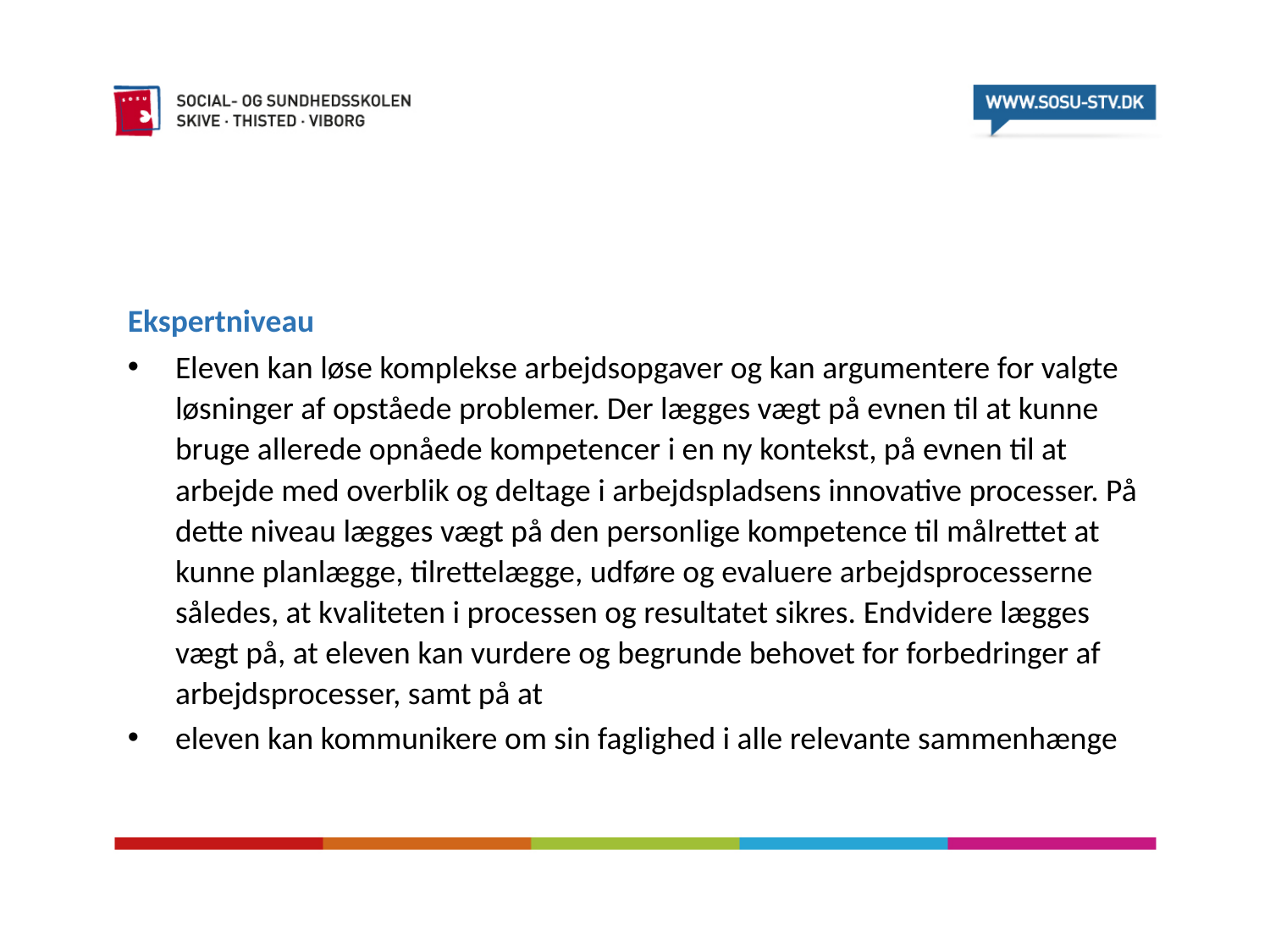

#
Ekspertniveau
Eleven kan løse komplekse arbejdsopgaver og kan argumentere for valgte løsninger af opståede problemer. Der lægges vægt på evnen til at kunne bruge allerede opnåede kompetencer i en ny kontekst, på evnen til at arbejde med overblik og deltage i arbejdspladsens innovative processer. På dette niveau lægges vægt på den personlige kompetence til målrettet at kunne planlægge, tilrettelægge, udføre og evaluere arbejdsprocesserne således, at kvaliteten i processen og resultatet sikres. Endvidere lægges vægt på, at eleven kan vurdere og begrunde behovet for forbedringer af arbejdsprocesser, samt på at
eleven kan kommunikere om sin faglighed i alle relevante sammenhænge